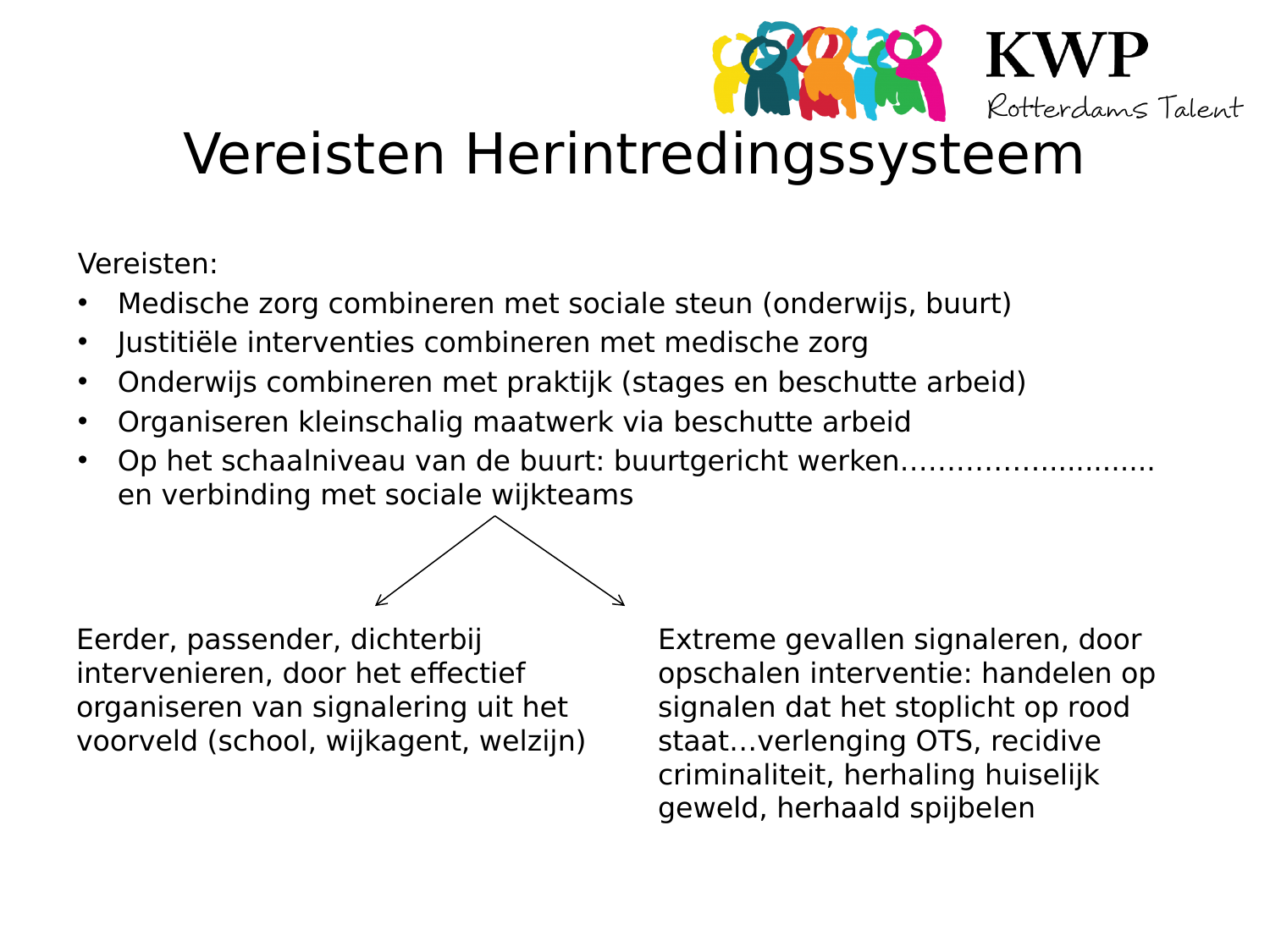

# Vereisten Herintredingssysteem
Vereisten:
Medische zorg combineren met sociale steun (onderwijs, buurt)
Justitiële interventies combineren met medische zorg
Onderwijs combineren met praktijk (stages en beschutte arbeid)
Organiseren kleinschalig maatwerk via beschutte arbeid
Op het schaalniveau van de buurt: buurtgericht werken…………….............   en verbinding met sociale wijkteams

Eerder, passender, dichterbij intervenieren, door het effectief organiseren van signalering uit het voorveld (school, wijkagent, welzijn)

Extreme gevallen signaleren, door opschalen interventie: handelen op signalen dat het stoplicht op rood staat…verlenging OTS, recidive criminaliteit, herhaling huiselijk geweld, herhaald spijbelen